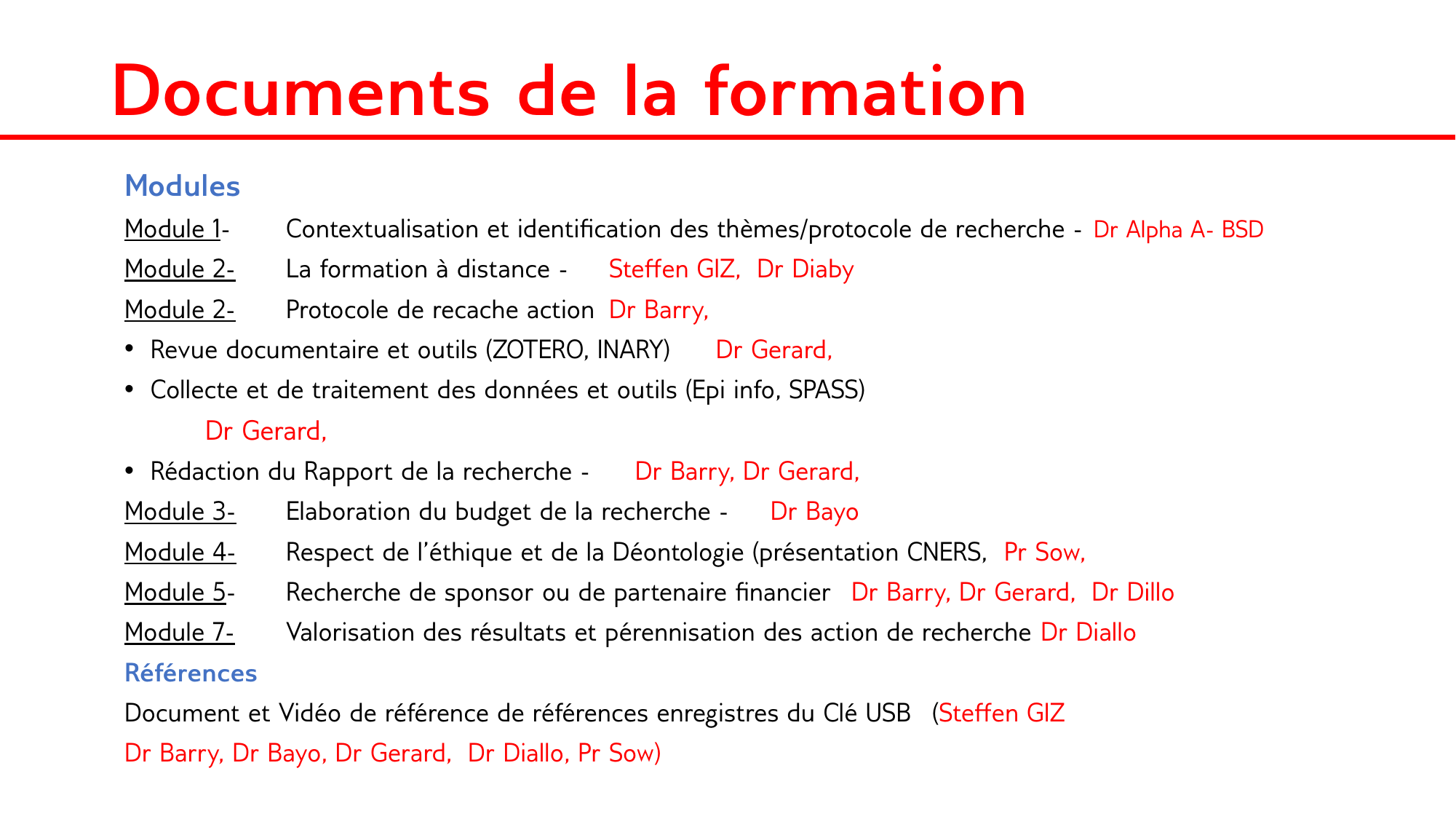

# Documents de la formation
Modules
Module 1- 	Contextualisation et identification des thèmes/protocole de recherche -										Dr Alpha A- BSD
Module 2- 	La formation à distance -				Steffen GIZ,  Dr Diaby
Module 2- 	Protocole de recache action 			Dr Barry,
		Revue documentaire et outils (ZOTERO, INARY) 	Dr Gerard,
		Collecte et de traitement des données et outils (Epi info, SPASS)
								Dr Gerard,
		Rédaction du Rapport de la recherche -		Dr Barry, Dr Gerard,
Module 3- 	Elaboration du budget de la recherche -		Dr Bayo
Module 4- 	Respect de l’éthique et de la Déontologie (présentation CNERS,  Pr Sow,
Module 5- 	Recherche de sponsor ou de partenaire financier 	Dr Barry, Dr Gerard,  Dr Dillo
Module 7- 	Valorisation des résultats et pérennisation des action de recherche Dr Diallo
Références
Document et Vidéo de référence de références enregistres du Clé USB 	(Steffen GIZ
Dr Barry, Dr Bayo, Dr Gerard,  Dr Diallo, Pr Sow)